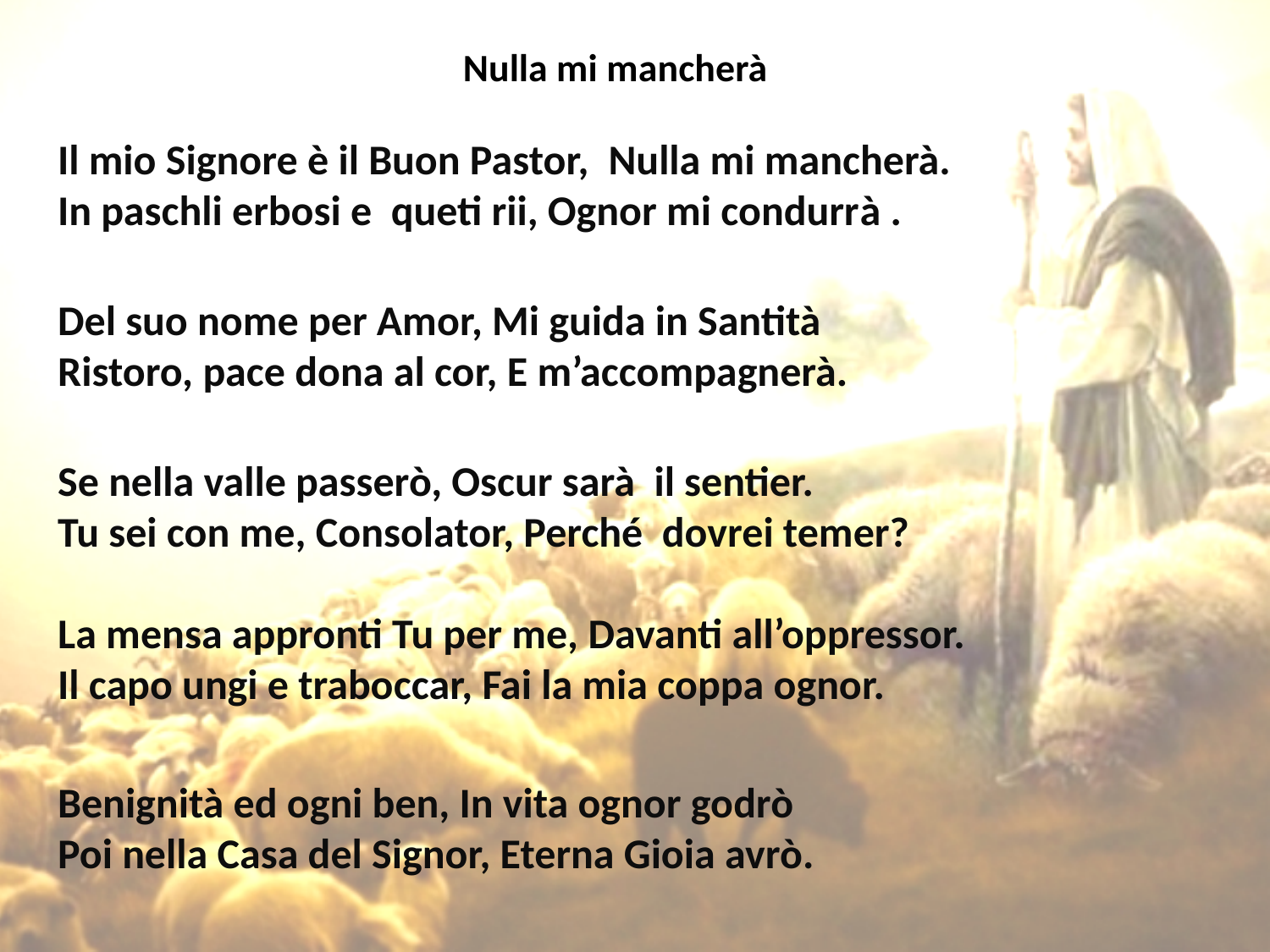

# Nulla mi mancherà
Il mio Signore è il Buon Pastor,  Nulla mi mancherà.
In paschli erbosi e  queti rii, Ognor mi condurrà .
Del suo nome per Amor, Mi guida in Santità
Ristoro, pace dona al cor, E m’accompagnerà.
Se nella valle passerò, Oscur sarà  il sentier.
Tu sei con me, Consolator, Perché  dovrei temer?
La mensa appronti Tu per me, Davanti all’oppressor.   Il capo ungi e traboccar, Fai la mia coppa ognor.

Benignità ed ogni ben, In vita ognor godrò
Poi nella Casa del Signor, Eterna Gioia avrò.